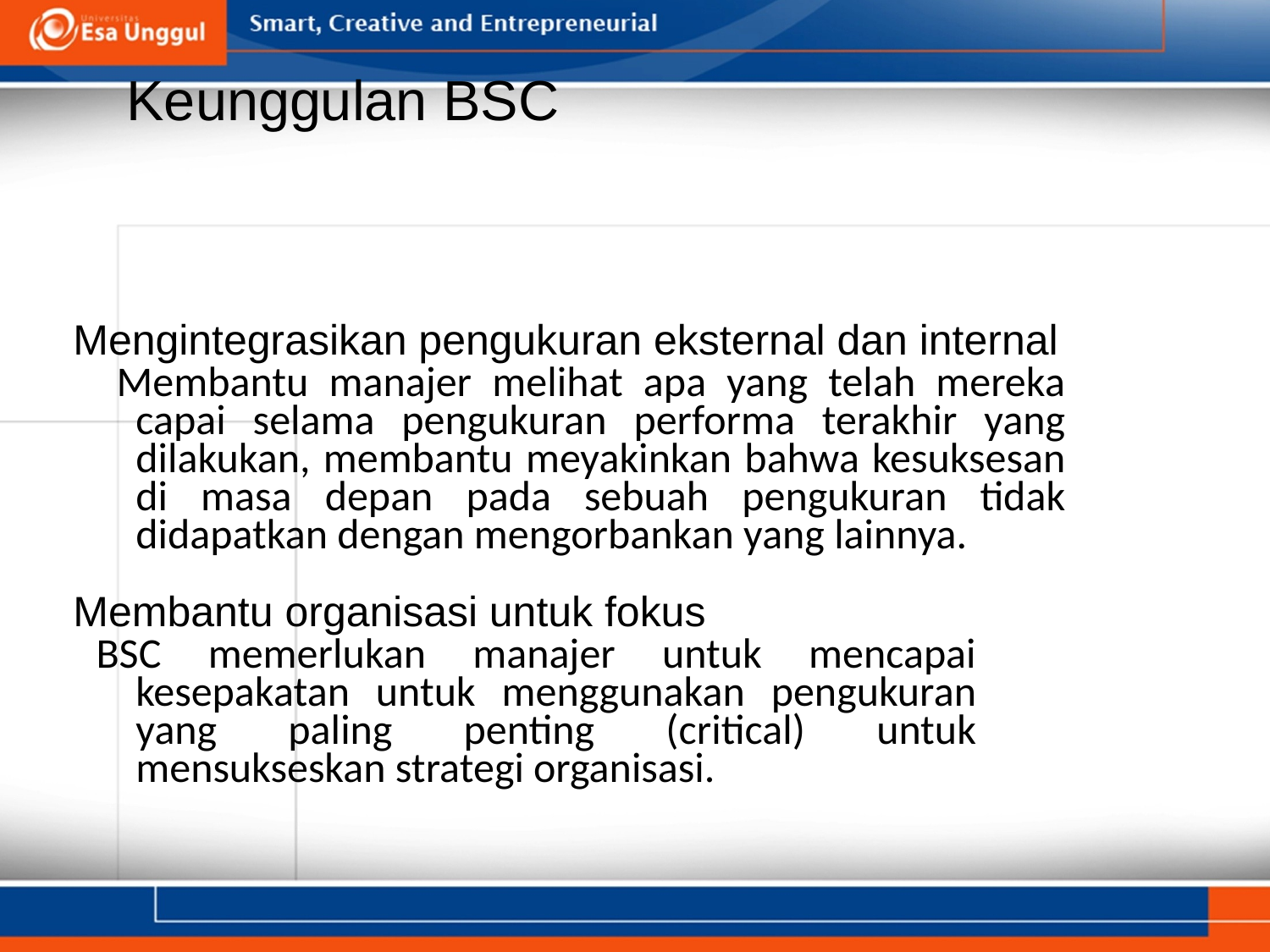

# Keunggulan BSC
Mengintegrasikan pengukuran eksternal dan internal
 Membantu manajer melihat apa yang telah mereka capai selama pengukuran performa terakhir yang dilakukan, membantu meyakinkan bahwa kesuksesan di masa depan pada sebuah pengukuran tidak didapatkan dengan mengorbankan yang lainnya.
Membantu organisasi untuk fokus
BSC memerlukan manajer untuk mencapai kesepakatan untuk menggunakan pengukuran yang paling penting (critical) untuk mensukseskan strategi organisasi.